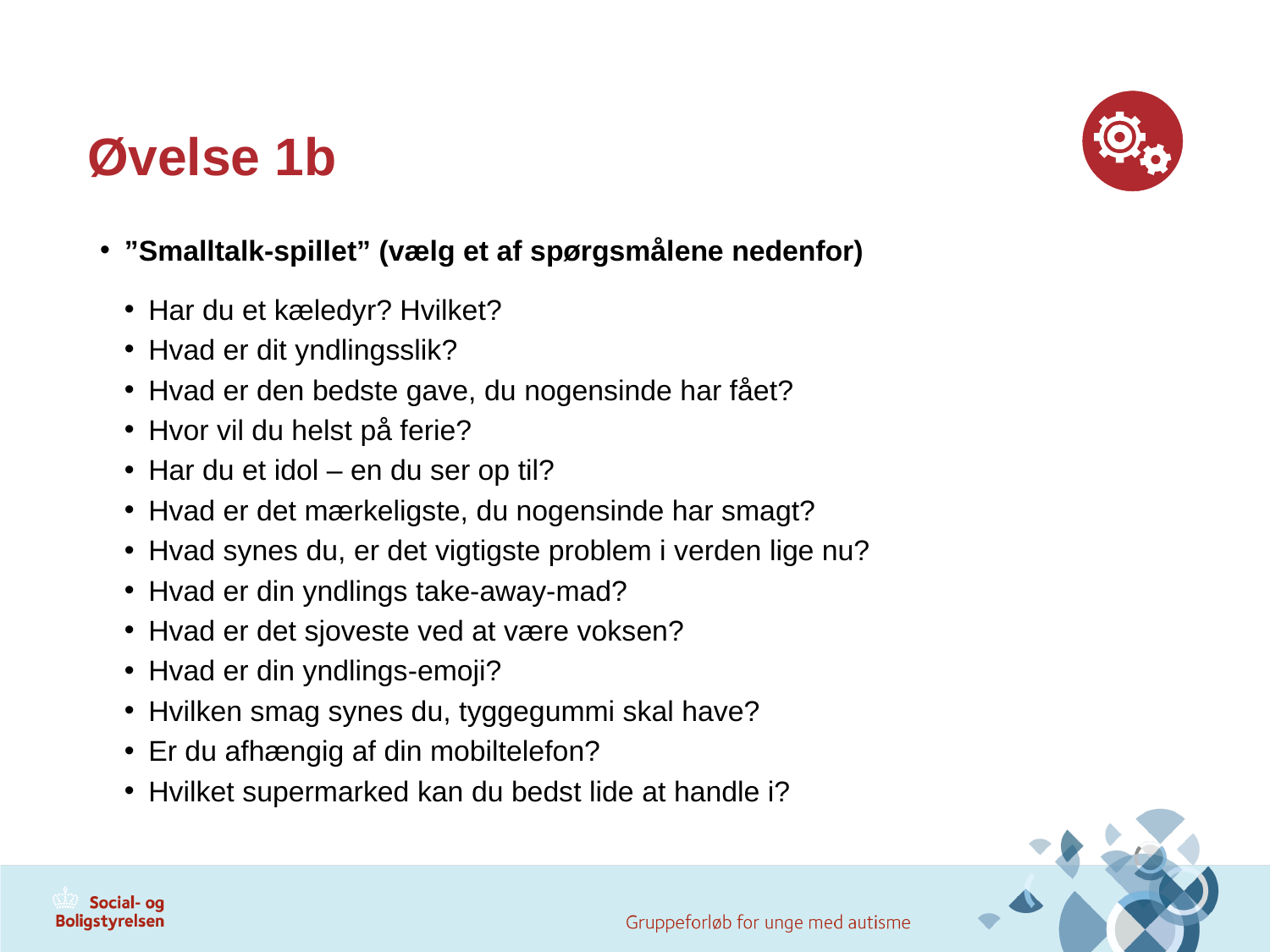

# Øvelse 1b
”Smalltalk-spillet” (vælg et af spørgsmålene nedenfor)
Har du et kæledyr? Hvilket?
Hvad er dit yndlingsslik?
Hvad er den bedste gave, du nogensinde har fået?
Hvor vil du helst på ferie?
Har du et idol – en du ser op til?
Hvad er det mærkeligste, du nogensinde har smagt?
Hvad synes du, er det vigtigste problem i verden lige nu?
Hvad er din yndlings take-away-mad?
Hvad er det sjoveste ved at være voksen?
Hvad er din yndlings-emoji?
Hvilken smag synes du, tyggegummi skal have?
Er du afhængig af din mobiltelefon?
Hvilket supermarked kan du bedst lide at handle i?